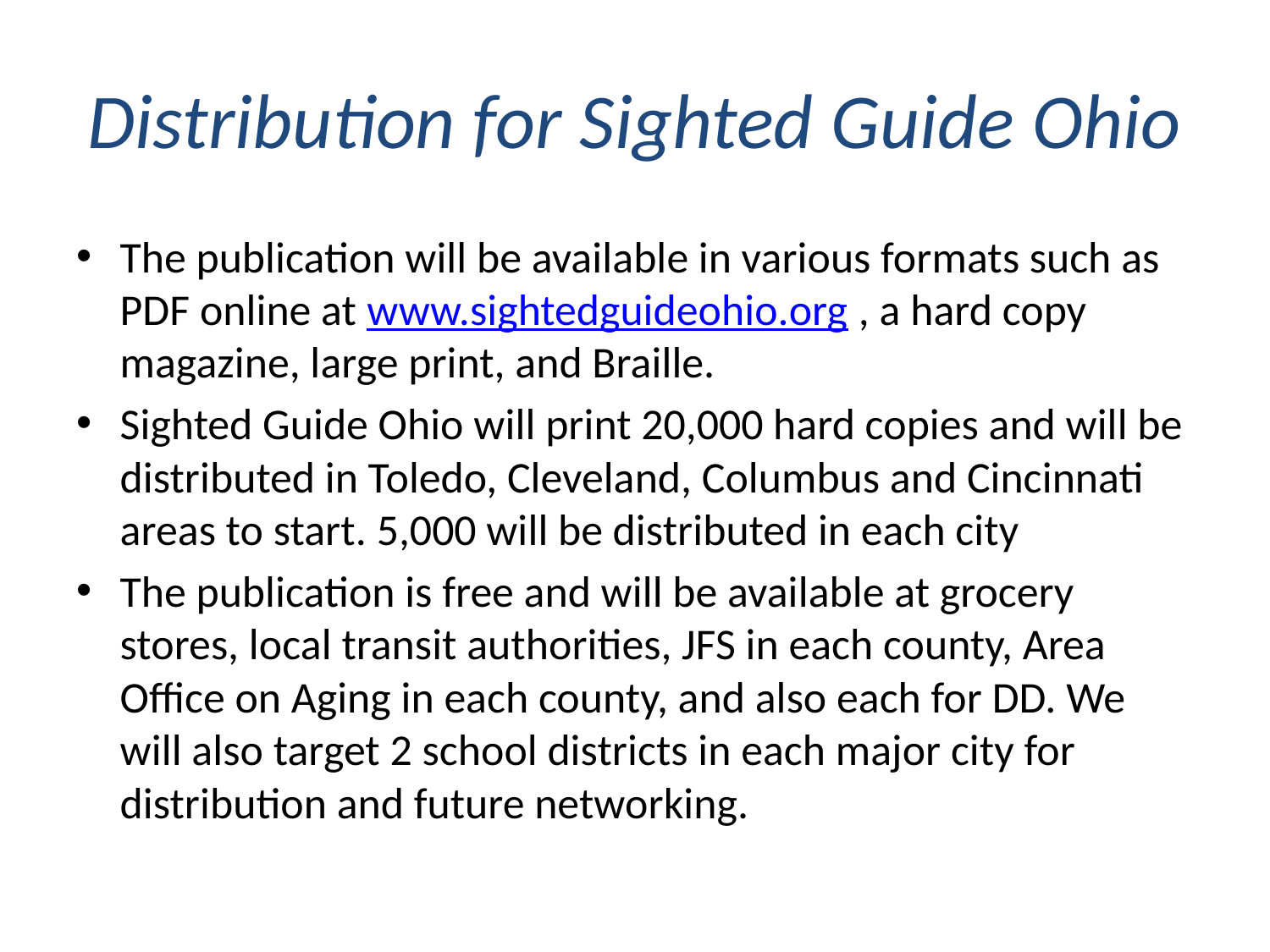

# Distribution for Sighted Guide Ohio
The publication will be available in various formats such as PDF online at www.sightedguideohio.org , a hard copy magazine, large print, and Braille.
Sighted Guide Ohio will print 20,000 hard copies and will be distributed in Toledo, Cleveland, Columbus and Cincinnati areas to start. 5,000 will be distributed in each city
The publication is free and will be available at grocery stores, local transit authorities, JFS in each county, Area Office on Aging in each county, and also each for DD. We will also target 2 school districts in each major city for distribution and future networking.